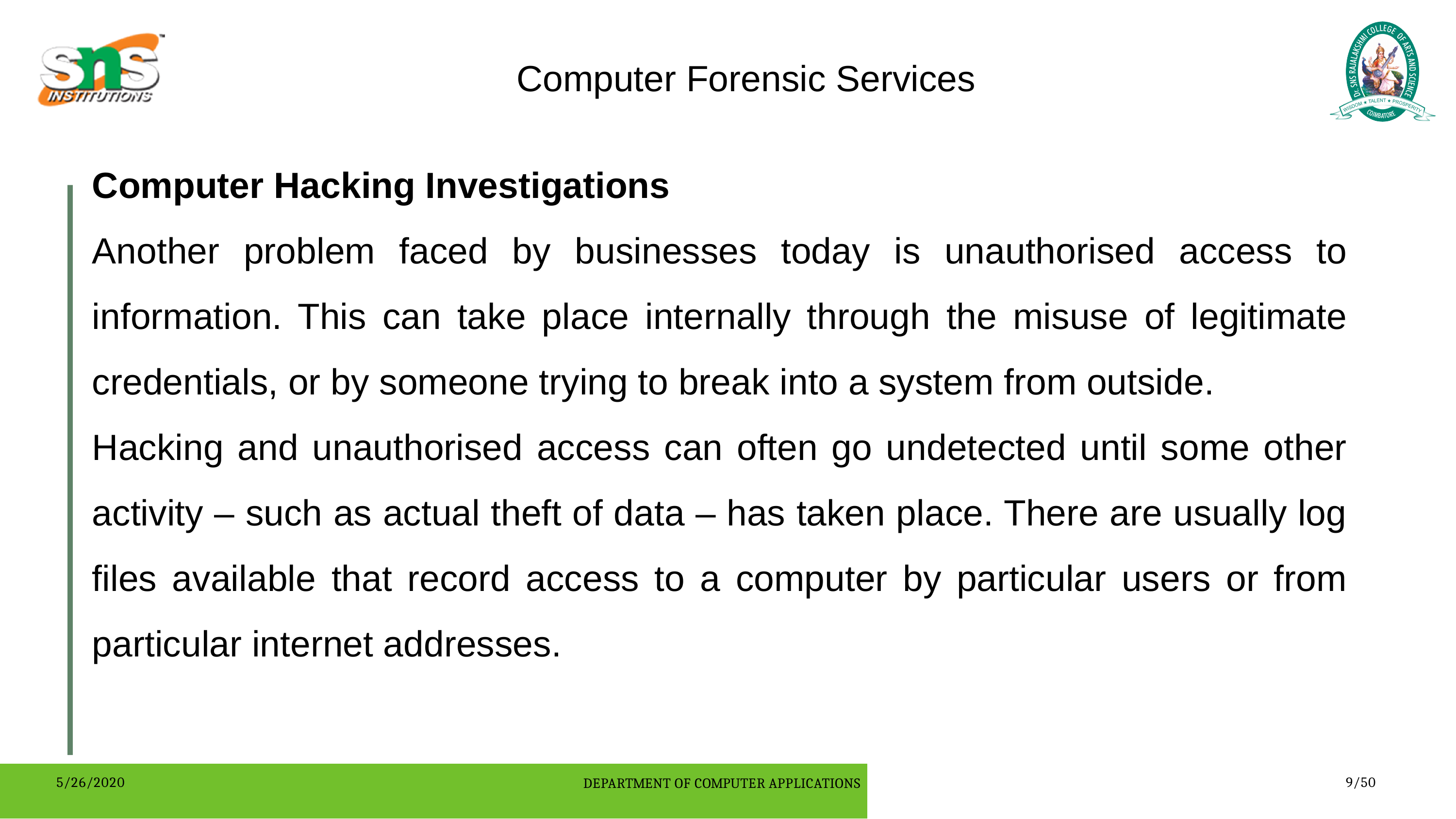

Computer Forensic Services
Computer Hacking Investigations
Another problem faced by businesses today is unauthorised access to information. This can take place internally through the misuse of legitimate credentials, or by someone trying to break into a system from outside.
Hacking and unauthorised access can often go undetected until some other activity – such as actual theft of data – has taken place. There are usually log files available that record access to a computer by particular users or from particular internet addresses.

5/26/2020
DEPARTMENT OF COMPUTER APPLICATIONS
9/50